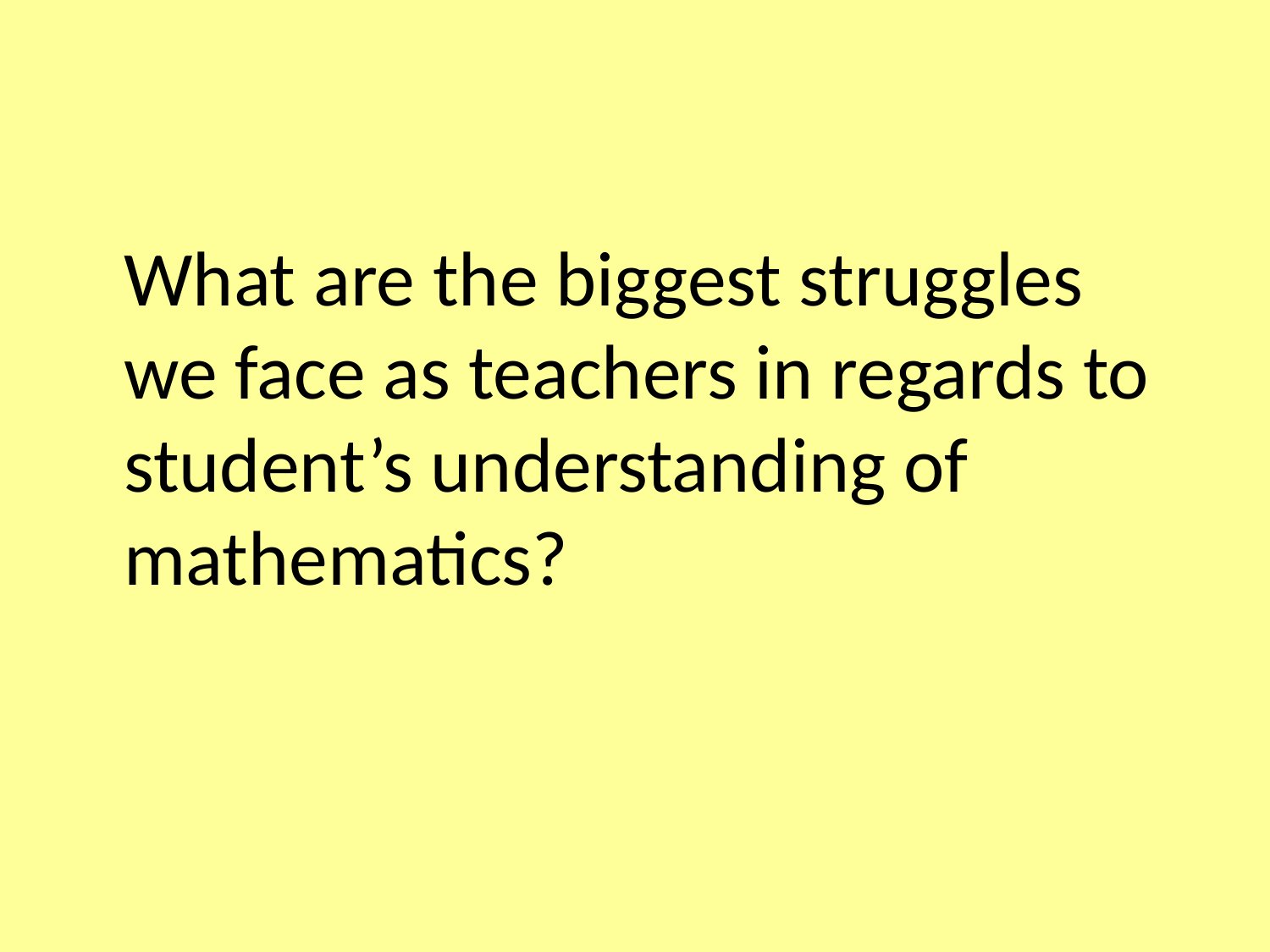

#
	What are the biggest struggles we face as teachers in regards to student’s understanding of mathematics?